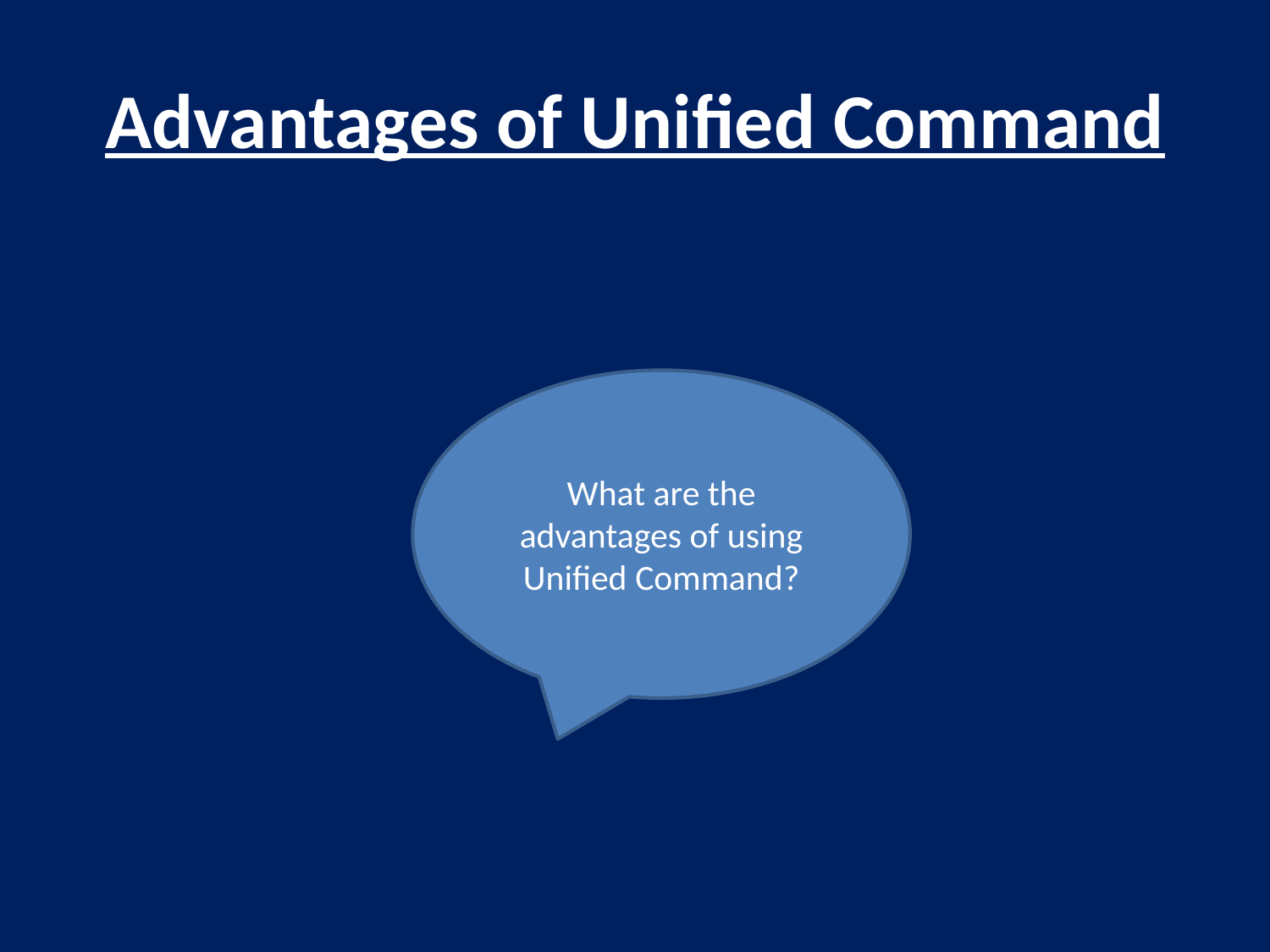

# Advantages of Unified Command

What are the advantages of using Unified Command?